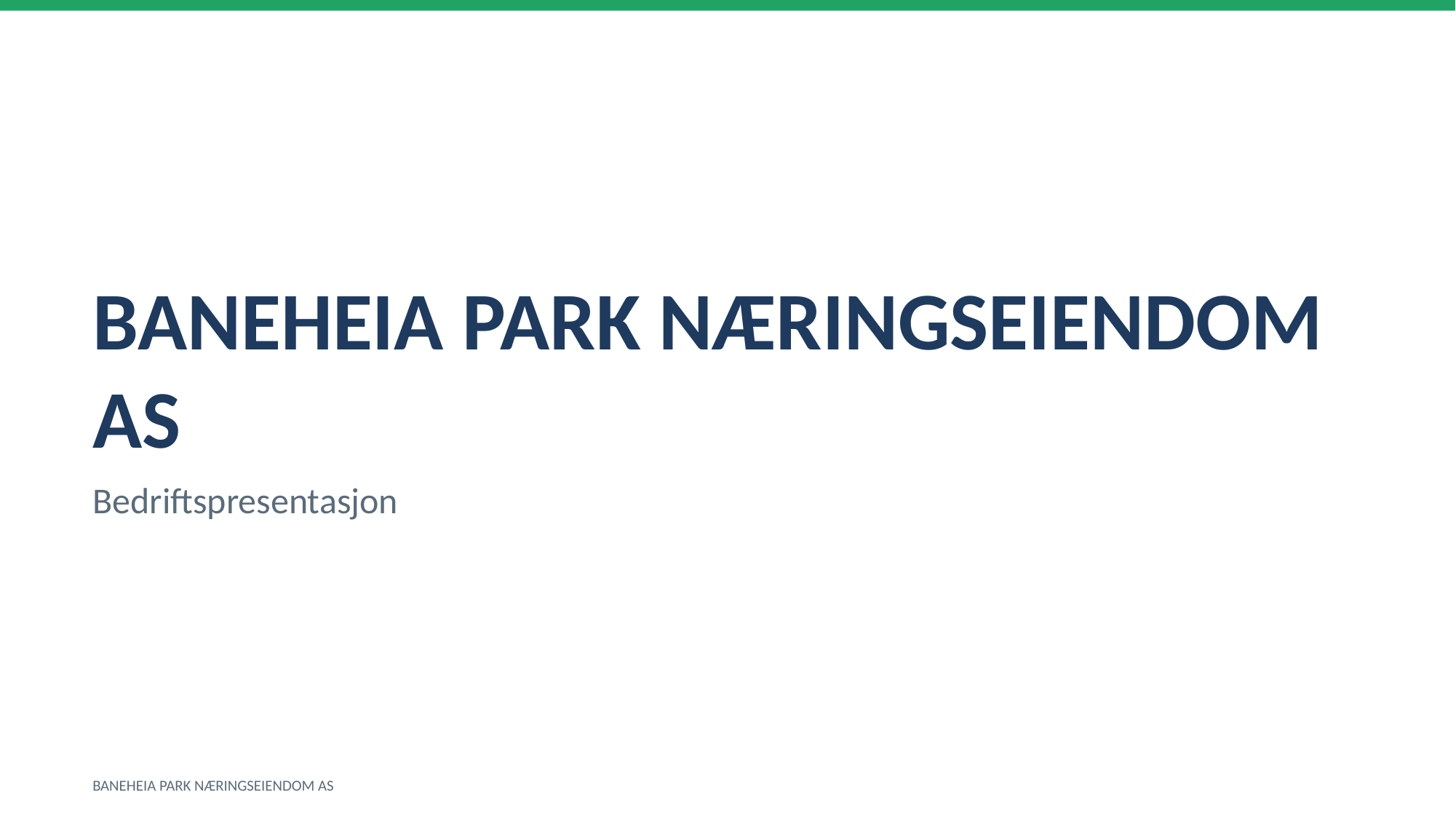

BANEHEIA PARK NÆRINGSEIENDOM AS
Bedriftspresentasjon
BANEHEIA PARK NÆRINGSEIENDOM AS